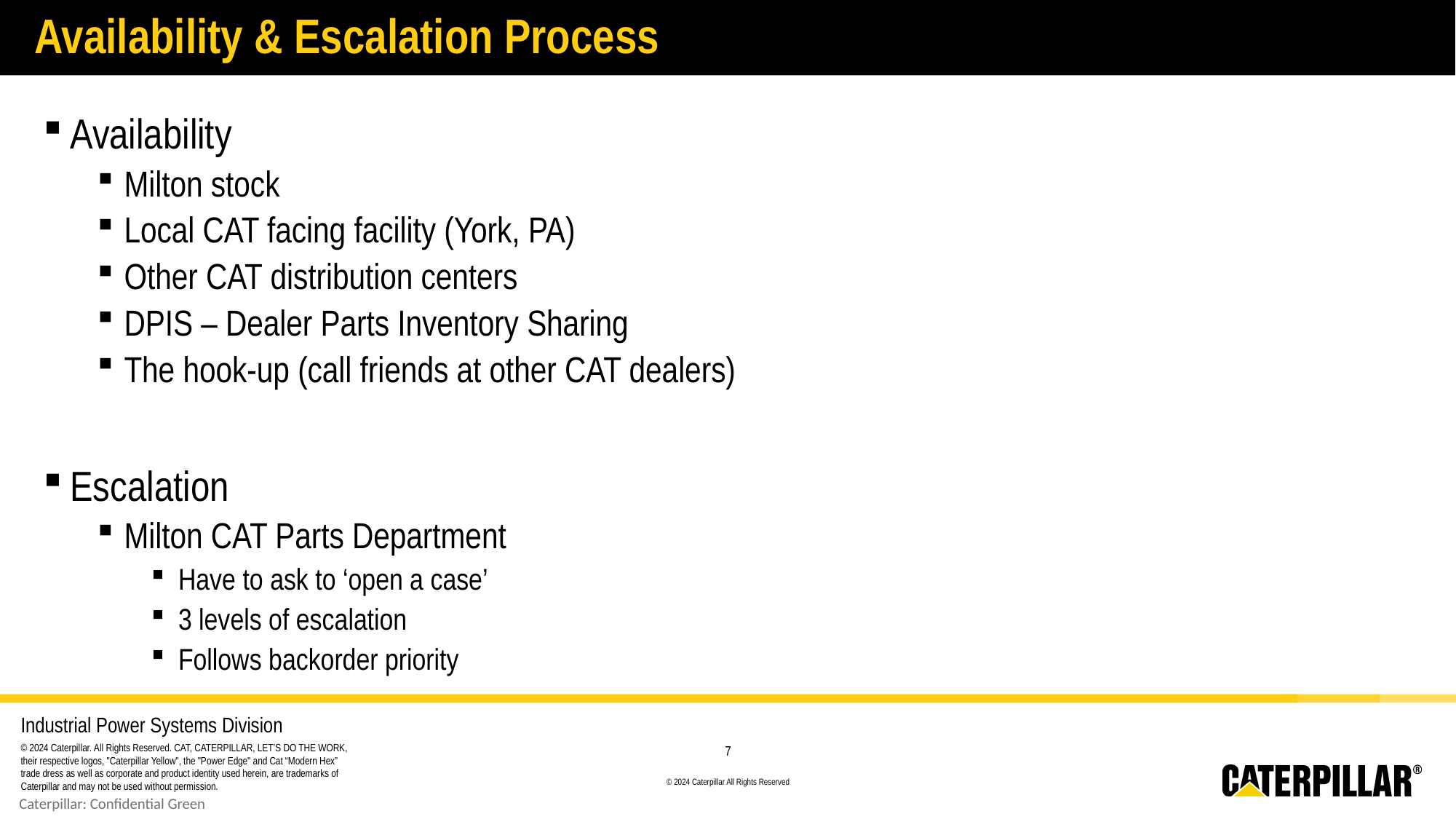

# Availability & Escalation Process
Availability
Milton stock
Local CAT facing facility (York, PA)
Other CAT distribution centers
DPIS – Dealer Parts Inventory Sharing
The hook-up (call friends at other CAT dealers)

Escalation
Milton CAT Parts Department
Have to ask to ‘open a case’
3 levels of escalation
Follows backorder priority